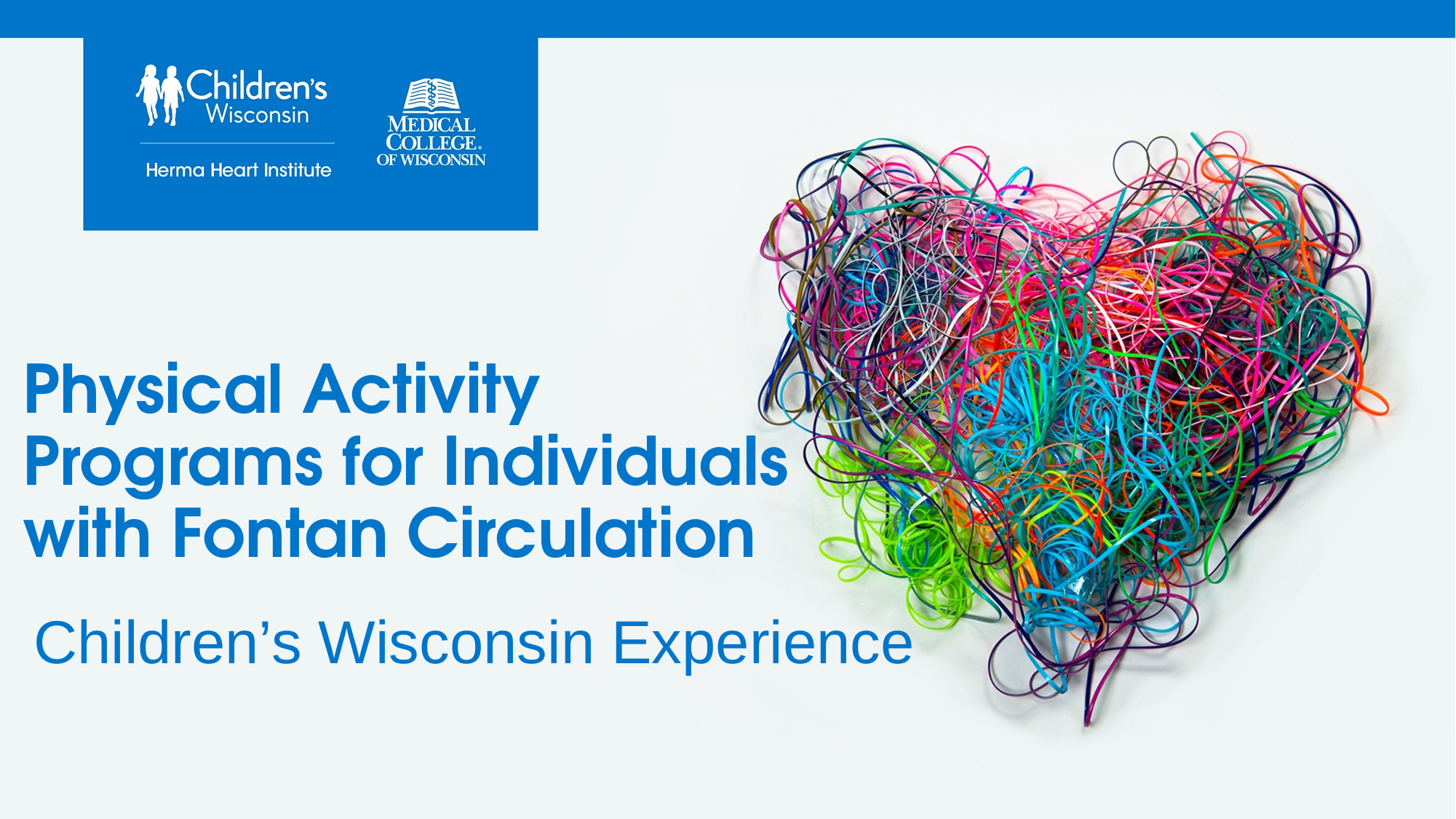

# Physical Activity Programs for Individuals with Fontan Circulation
Children’s Wisconsin Experience